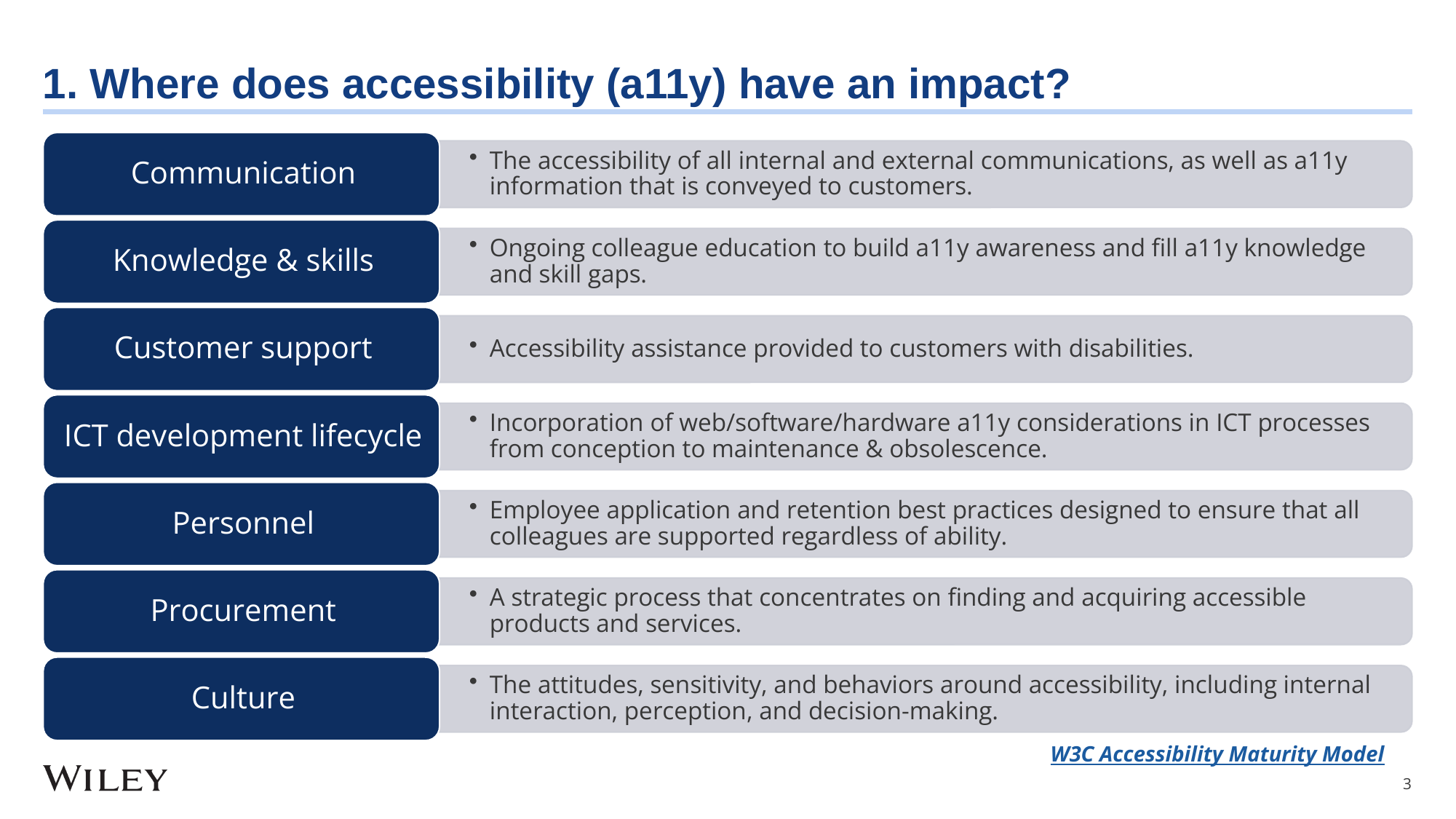

# 1. Where does accessibility (a11y) have an impact?
The accessibility of all internal and external communications, as well as a11y information that is conveyed to customers.
Communication
Ongoing colleague education to build a11y awareness and fill a11y knowledge and skill gaps.
Knowledge & skills
Accessibility assistance provided to customers with disabilities.
Customer support
Incorporation of web/software/hardware a11y considerations in ICT processes from conception to maintenance & obsolescence.
ICT development lifecycle
Employee application and retention best practices designed to ensure that all colleagues are supported regardless of ability.
Personnel
A strategic process that concentrates on finding and acquiring accessible products and services.
Procurement
The attitudes, sensitivity, and behaviors around accessibility, including internal interaction, perception, and decision-making.
Culture
W3C Accessibility Maturity Model